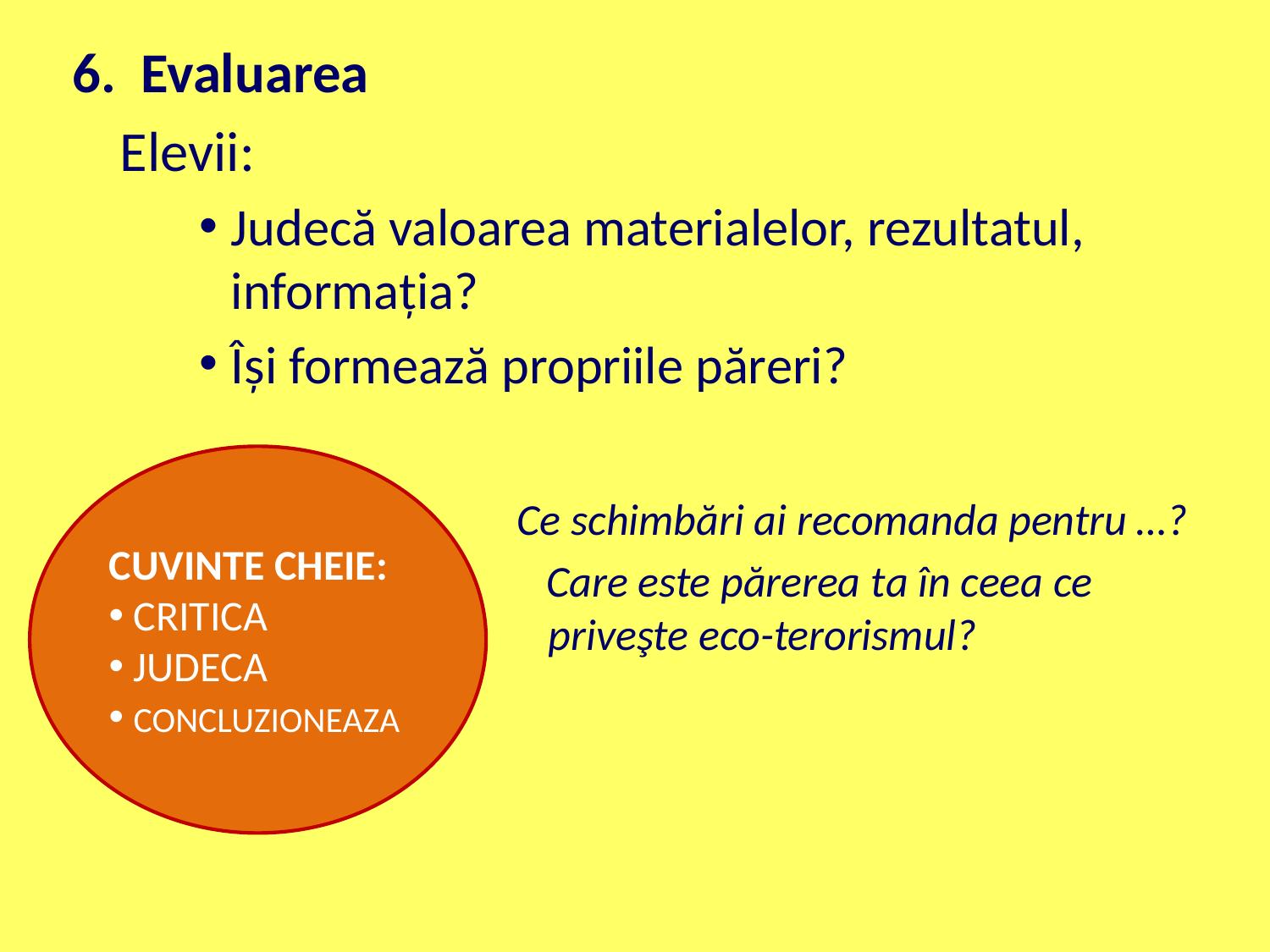

6.  Evaluarea
	Elevii:
Judecă valoarea materialelor, rezultatul, informaţia?
Îşi formează propriile păreri?

Ce schimbări ai recomanda pentru …?
   Care este părerea ta în ceea ce priveşte eco-terorismul?

CUVINTE CHEIE:
 CRITICA
 JUDECA
 CONCLUZIONEAZA